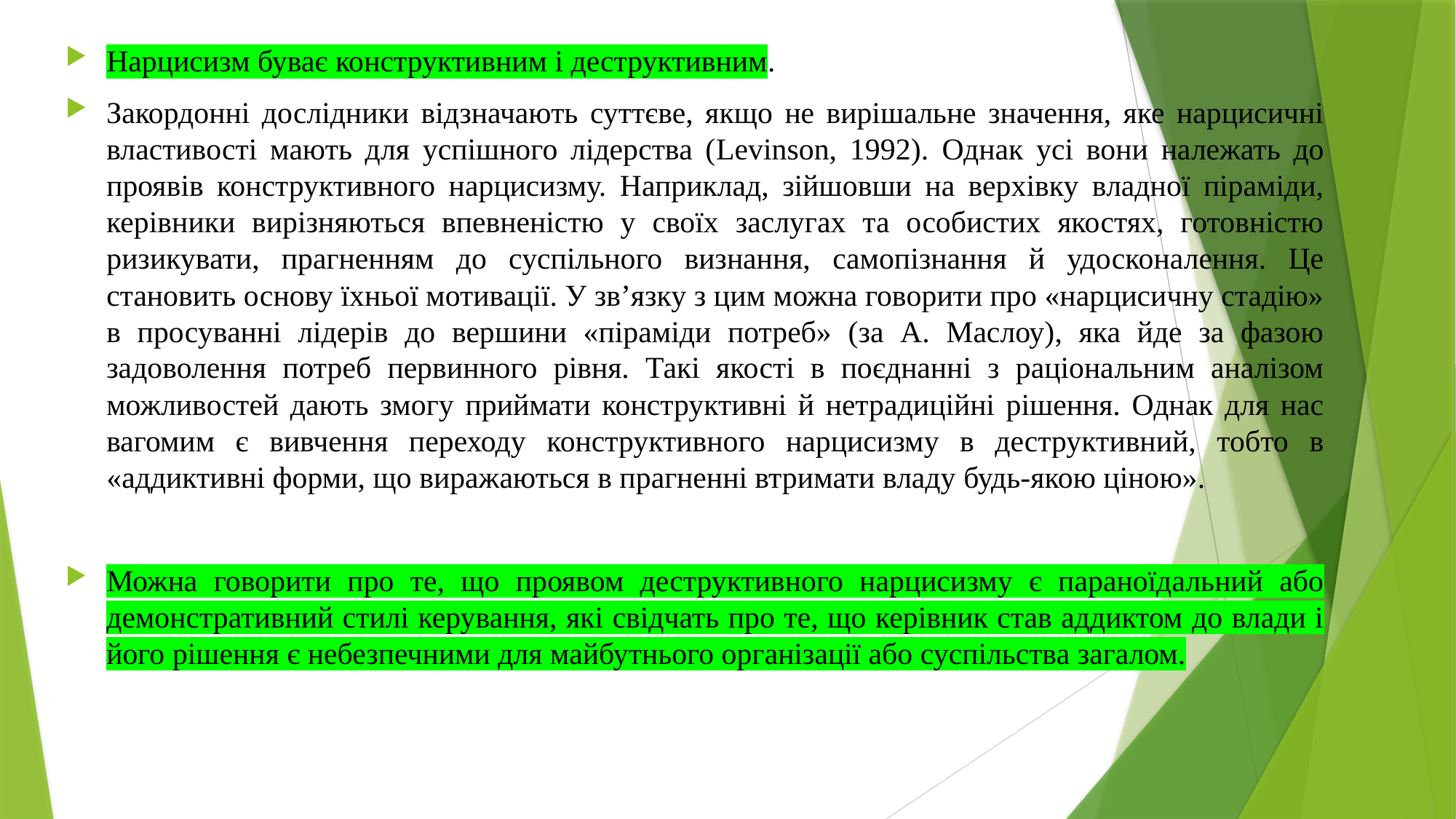

Нарцисизм буває конструктивним і деструктивним.
Закордонні дослідники відзначають суттєве, якщо не вирішальне значення, яке нарцисичні властивості мають для успішного лідерства (Levinson, 1992). Однак усі вони належать до проявів конструктивного нарцисизму. Наприклад, зійшовши на верхівку владної піраміди, керівники вирізняються впевненістю у своїх заслугах та особистих якостях, готовністю ризикувати, прагненням до суспільного визнання, самопізнання й удосконалення. Це становить основу їхньої мотивації. У зв’язку з цим можна говорити про «нарцисичну стадію» в просуванні лідерів до вершини «піраміди потреб» (за А. Маслоу), яка йде за фазою задоволення потреб первинного рівня. Такі якості в поєднанні з раціональним аналізом можливостей дають змогу приймати конструктивні й нетрадиційні рішення. Однак для нас вагомим є вивчення переходу конструктивного нарцисизму в деструктивний, тобто в «аддиктивні форми, що виражаються в прагненні втримати владу будь-якою ціною».

Можна говорити про те, що проявом деструктивного нарцисизму є параноїдальний або демонстративний стилі керування, які свідчать про те, що керівник став аддиктом до влади і його рішення є небезпечними для майбутнього організації або суспільства загалом.